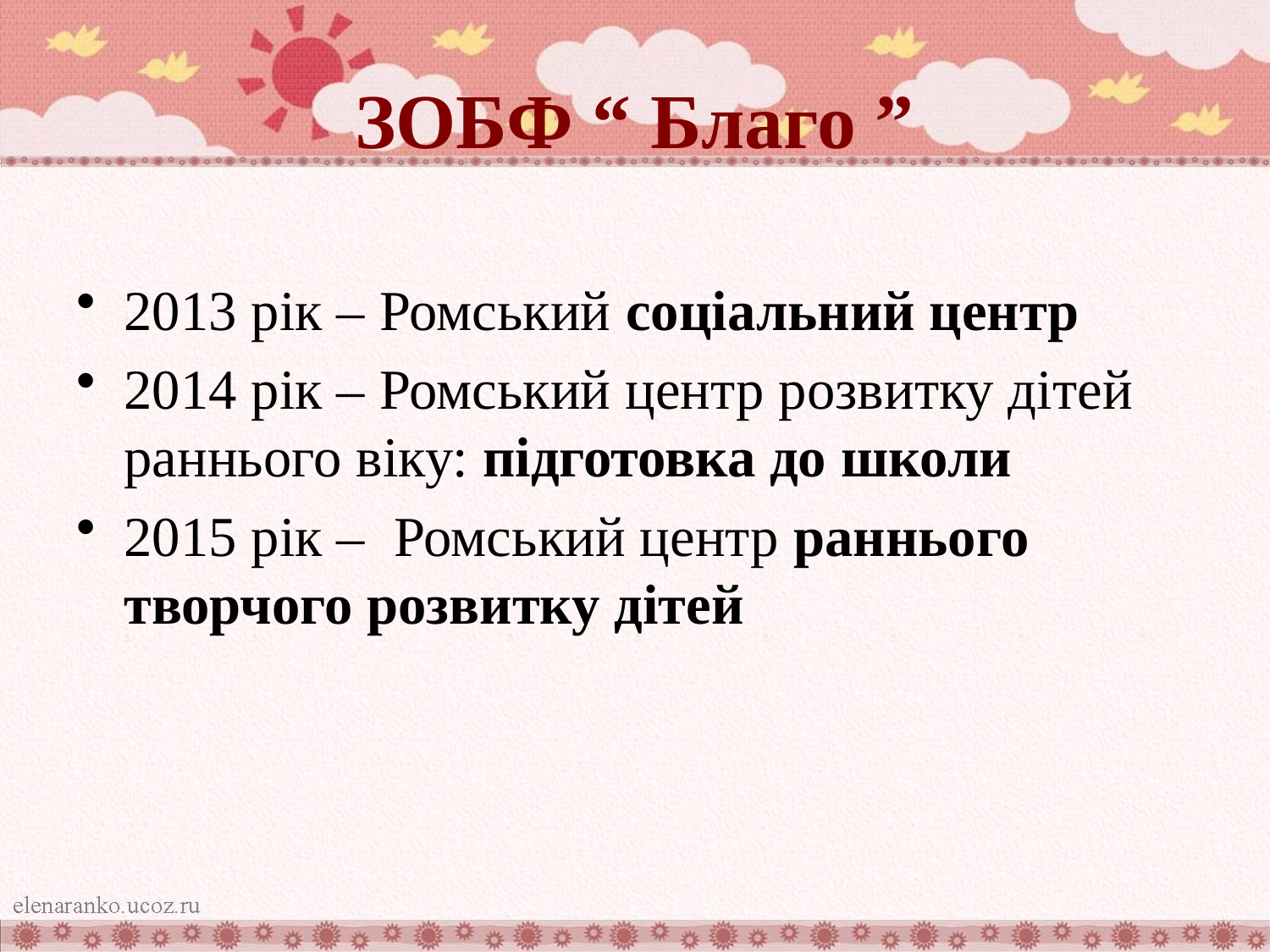

# ЗОБФ “ Благо ”
2013 рік – Ромський соціальний центр
2014 рік – Ромський центр розвитку дітей раннього віку: підготовка до школи
2015 рік –  Ромський центр раннього творчого розвитку дітей